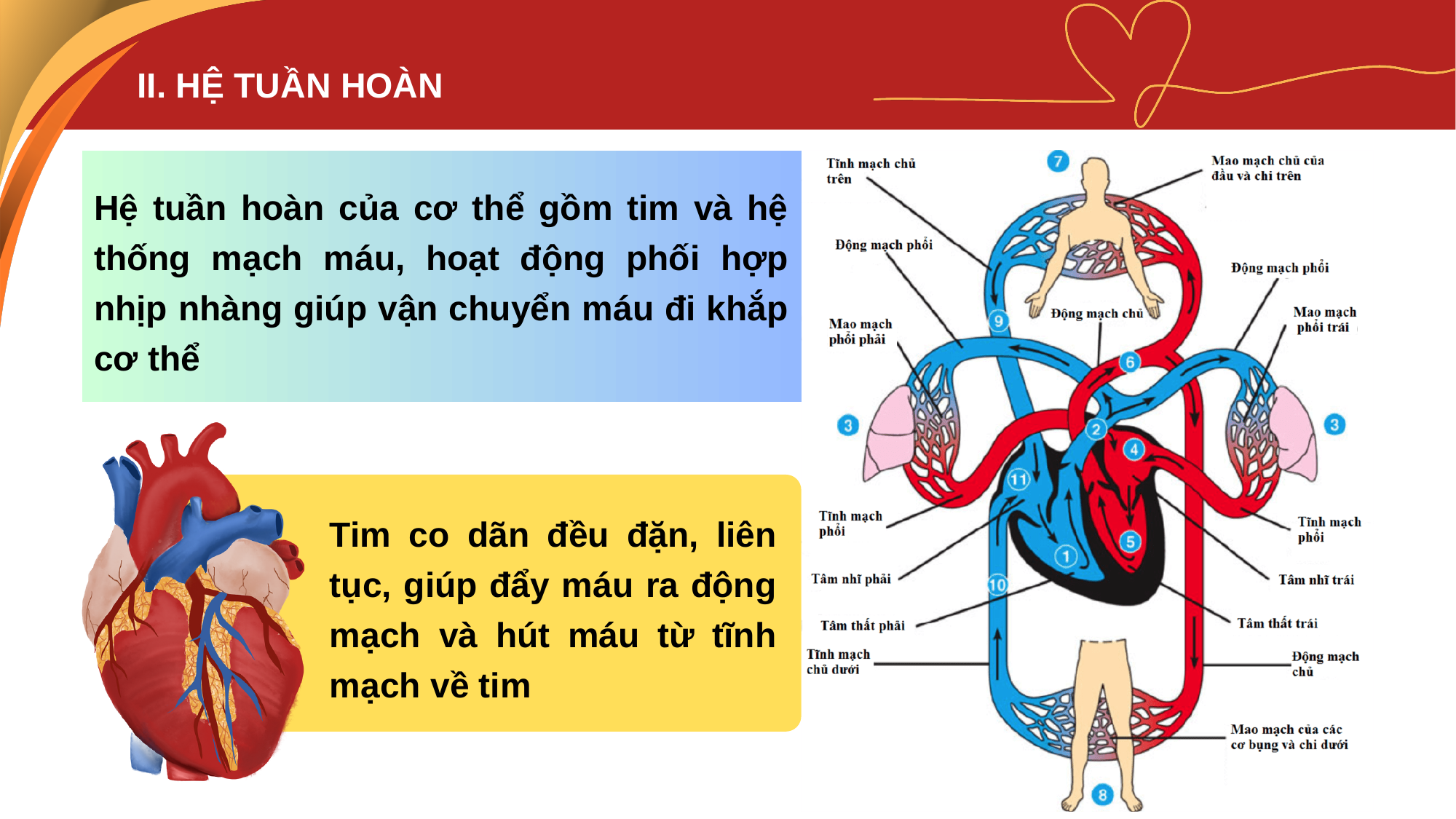

II. HỆ TUẦN HOÀN

Hệ tuần hoàn của cơ thể gồm tim và hệ thống mạch máu, hoạt động phối hợp nhịp nhàng giúp vận chuyển máu đi khắp cơ thể

Tim co dãn đều đặn, liên tục, giúp đẩy máu ra động mạch và hút máu từ tĩnh mạch về tim